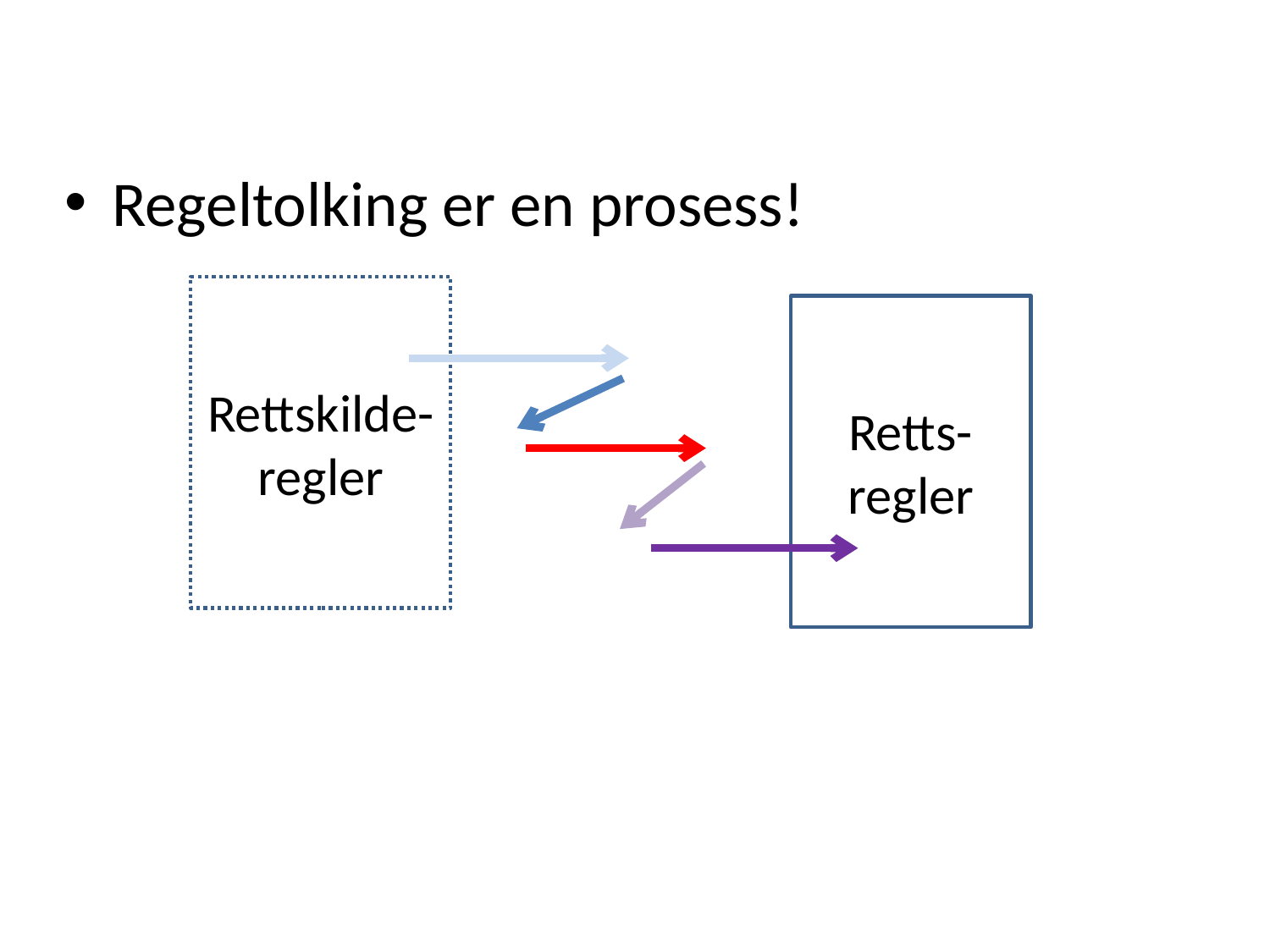

Regeltolking er en prosess!

Rettskilde-regler
Retts-
regler